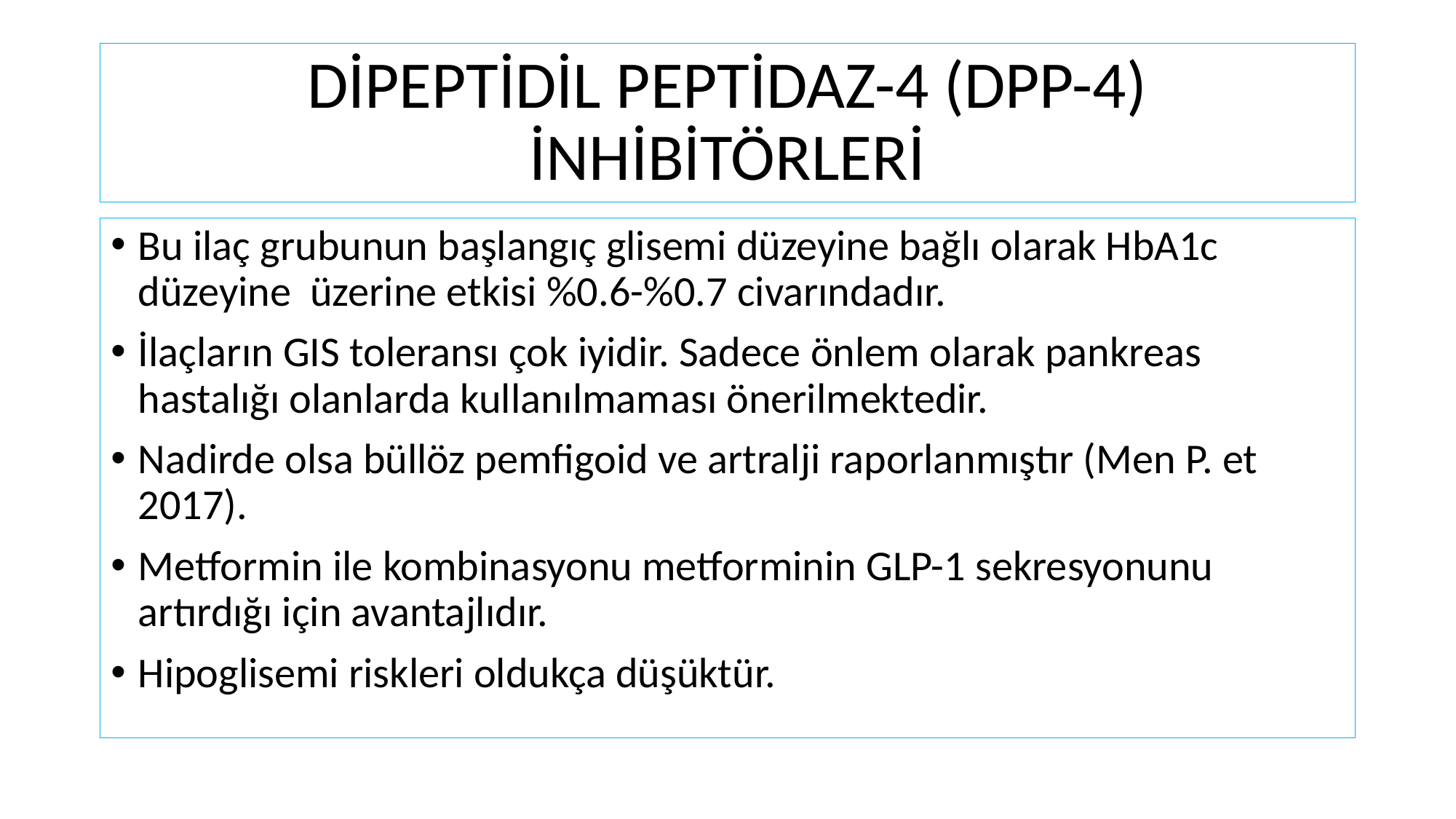

# DİPEPTİDİL PEPTİDAZ-4 (DPP-4) İNHİBİTÖRLERİ
Bu ilaç grubunun başlangıç glisemi düzeyine bağlı olarak HbA1c düzeyine  üzerine etkisi %0.6-%0.7 civarındadır.
İlaçların GIS toleransı çok iyidir. Sadece önlem olarak pankreas hastalığı olanlarda kullanılmaması önerilmektedir.
Nadirde olsa büllöz pemfigoid ve artralji raporlanmıştır (Men P. et  2017).
Metformin ile kombinasyonu metforminin GLP-1 sekresyonunu artırdığı için avantajlıdır.
Hipoglisemi riskleri oldukça düşüktür.